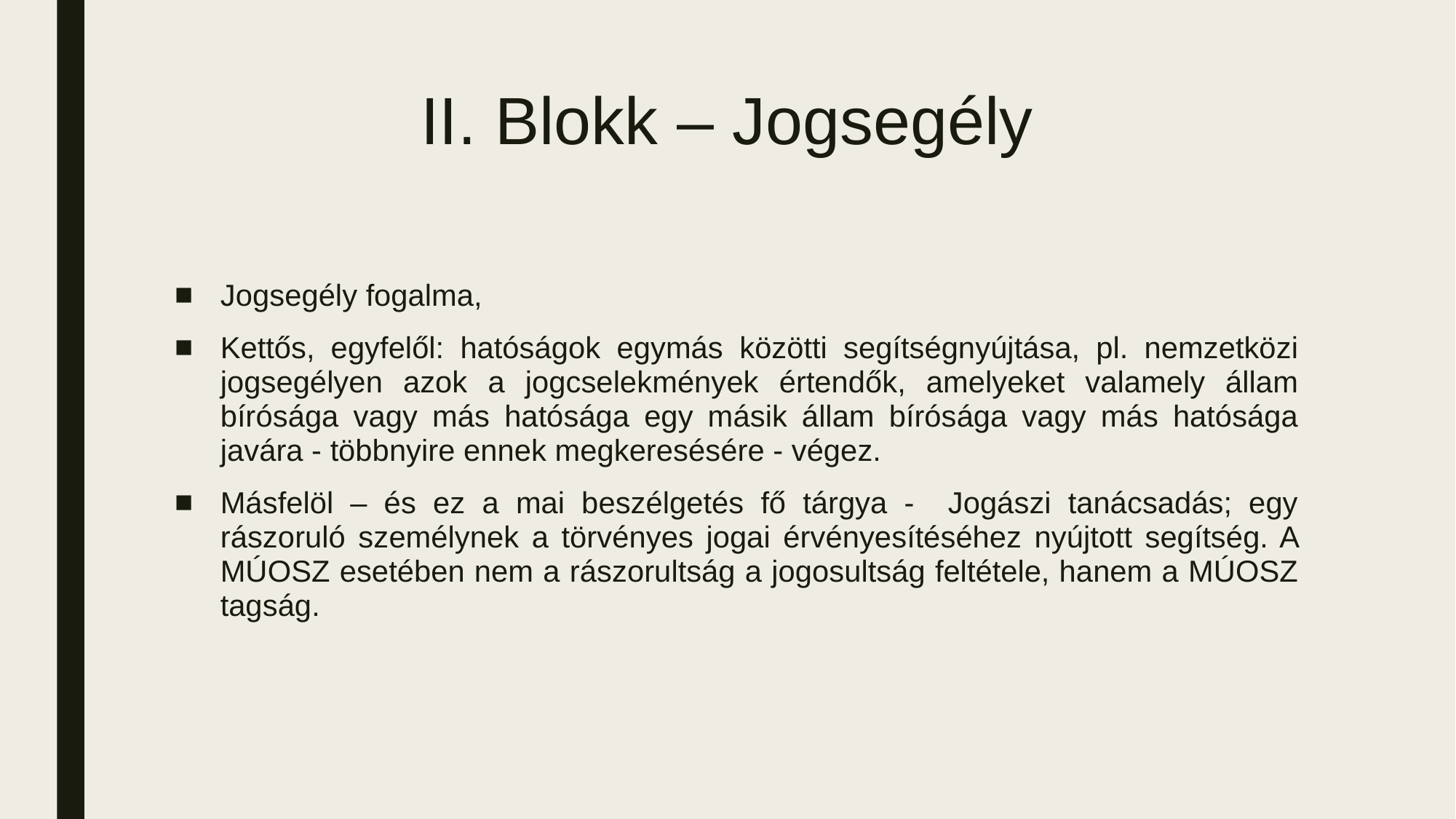

# II. Blokk – Jogsegély
Jogsegély fogalma,
Kettős, egyfelől: hatóságok egymás közötti segítségnyújtása, pl. nemzetközi jogsegélyen azok a jogcselekmények értendők, amelyeket valamely állam bírósága vagy más hatósága egy másik állam bírósága vagy más hatósága javára - többnyire ennek megkeresésére - végez.
Másfelöl – és ez a mai beszélgetés fő tárgya -  Jogászi tanácsadás; egy rászoruló személynek a törvényes jogai érvényesítéséhez nyújtott segítség. A MÚOSZ esetében nem a rászorultság a jogosultság feltétele, hanem a MÚOSZ tagság.